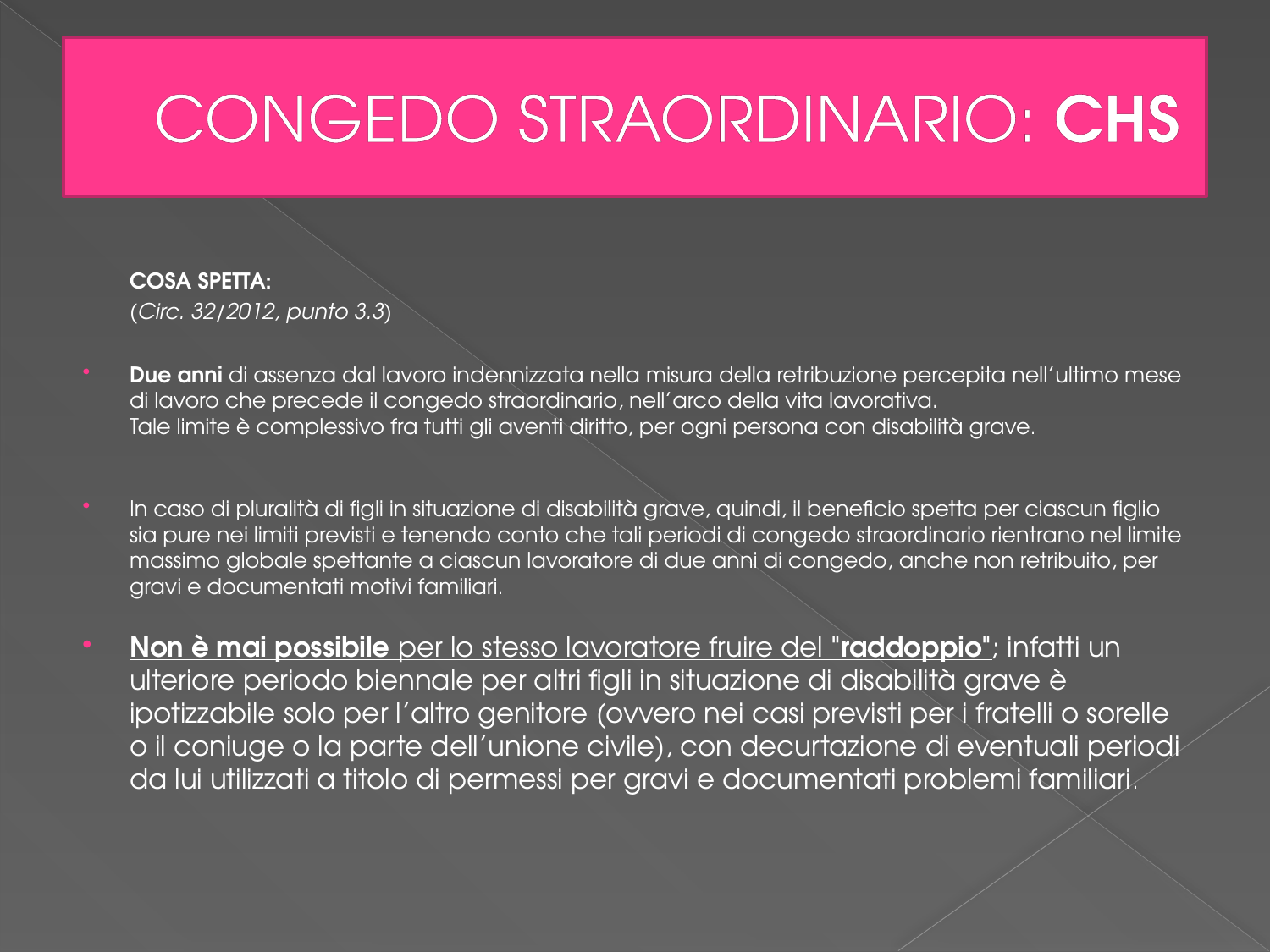

# CONGEDO STRAORDINARIO: CHS
	COSA SPETTA:
	(Circ. 32/2012, punto 3.3)

Due anni di assenza dal lavoro indennizzata nella misura della retribuzione percepita nell’ultimo mese di lavoro che precede il congedo straordinario, nell’arco della vita lavorativa.
Tale limite è complessivo fra tutti gli aventi diritto, per ogni persona con disabilità grave.
In caso di pluralità di figli in situazione di disabilità grave, quindi, il beneficio spetta per ciascun figlio sia pure nei limiti previsti e tenendo conto che tali periodi di congedo straordinario rientrano nel limite massimo globale spettante a ciascun lavoratore di due anni di congedo, anche non retribuito, per gravi e documentati motivi familiari.
Non è mai possibile per lo stesso lavoratore fruire del "raddoppio"; infatti un ulteriore periodo biennale per altri figli in situazione di disabilità grave è ipotizzabile solo per l’altro genitore (ovvero nei casi previsti per i fratelli o sorelle o il coniuge o la parte dell’unione civile), con decurtazione di eventuali periodi da lui utilizzati a titolo di permessi per gravi e documentati problemi familiari.